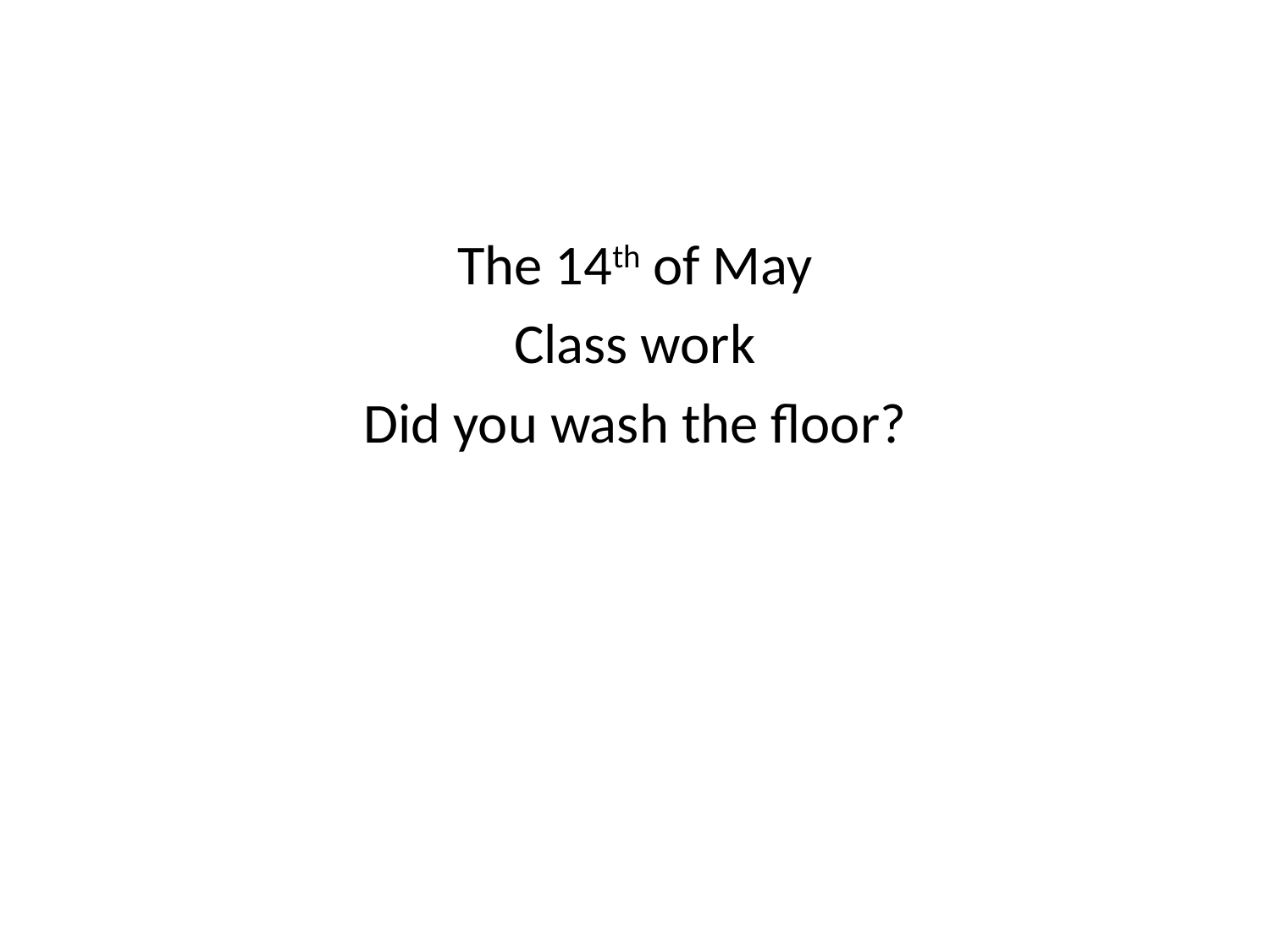

The 14th of May
Class work
Did you wash the floor?